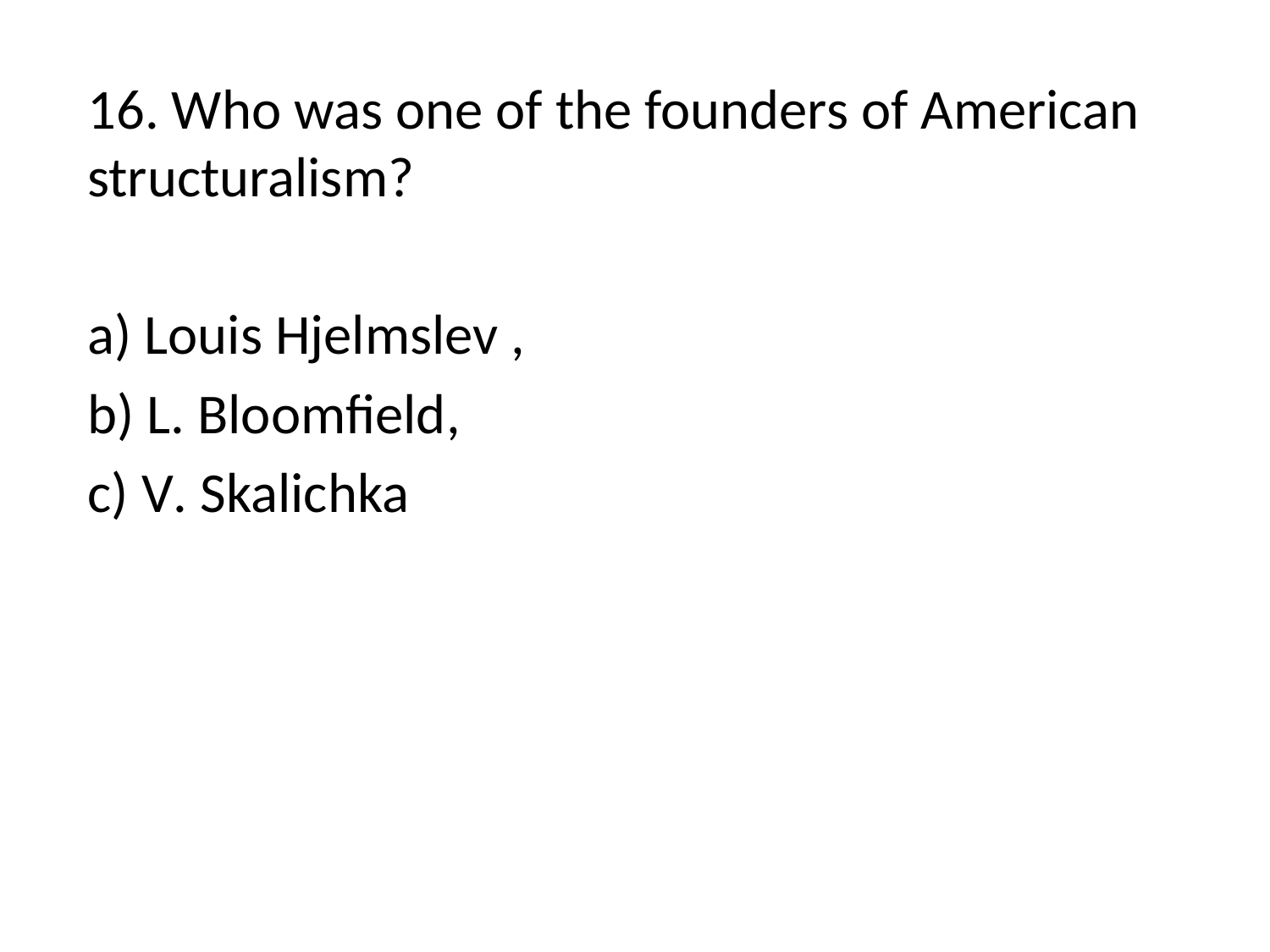

16. Who was one of the founders of American structuralism?

а) Louis Hjelmslev ,
b) L. Bloomfield,
c) V. Skalichka